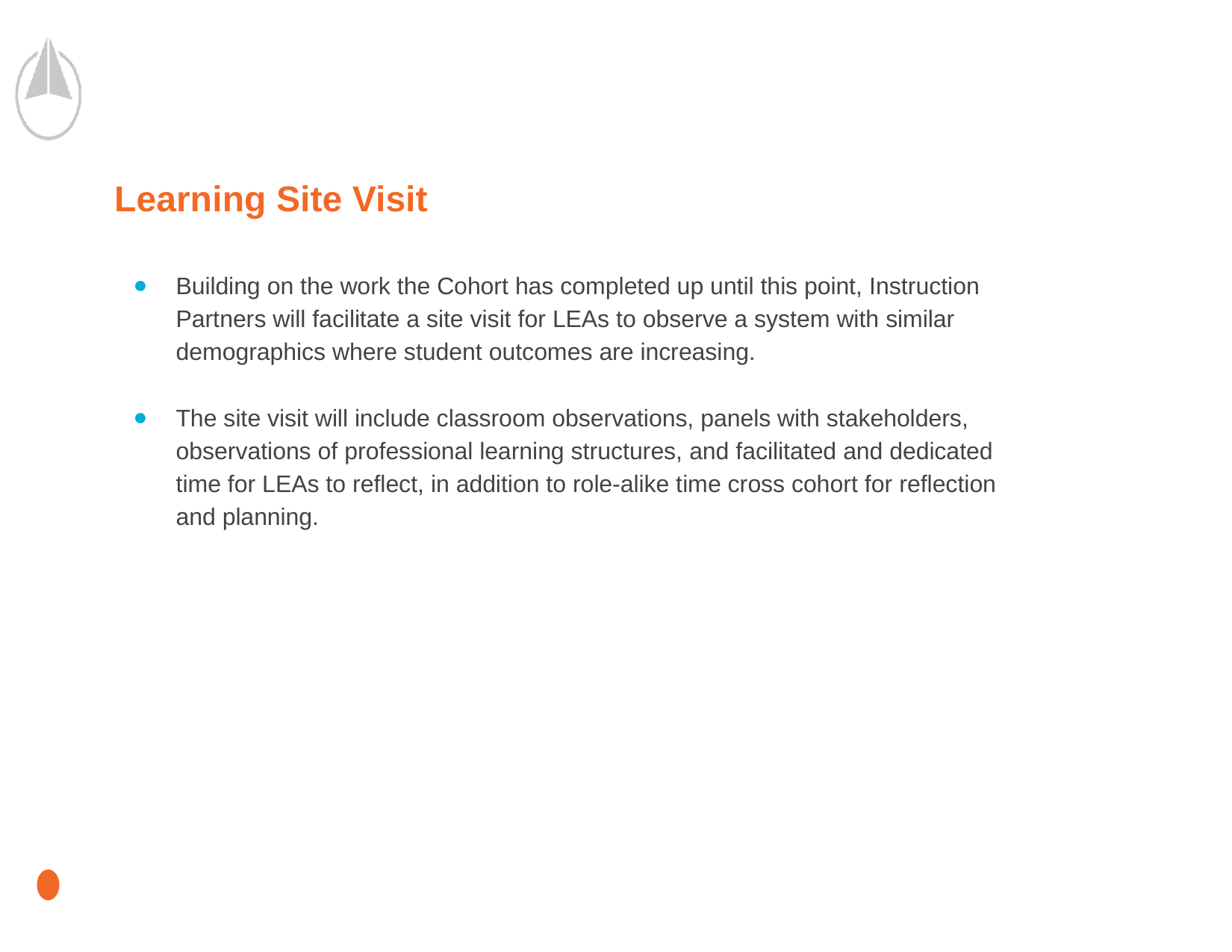

# Learning Site Visit
Building on the work the Cohort has completed up until this point, Instruction Partners will facilitate a site visit for LEAs to observe a system with similar demographics where student outcomes are increasing.

The site visit will include classroom observations, panels with stakeholders, observations of professional learning structures, and facilitated and dedicated time for LEAs to reflect, in addition to role-alike time cross cohort for reflection and planning.